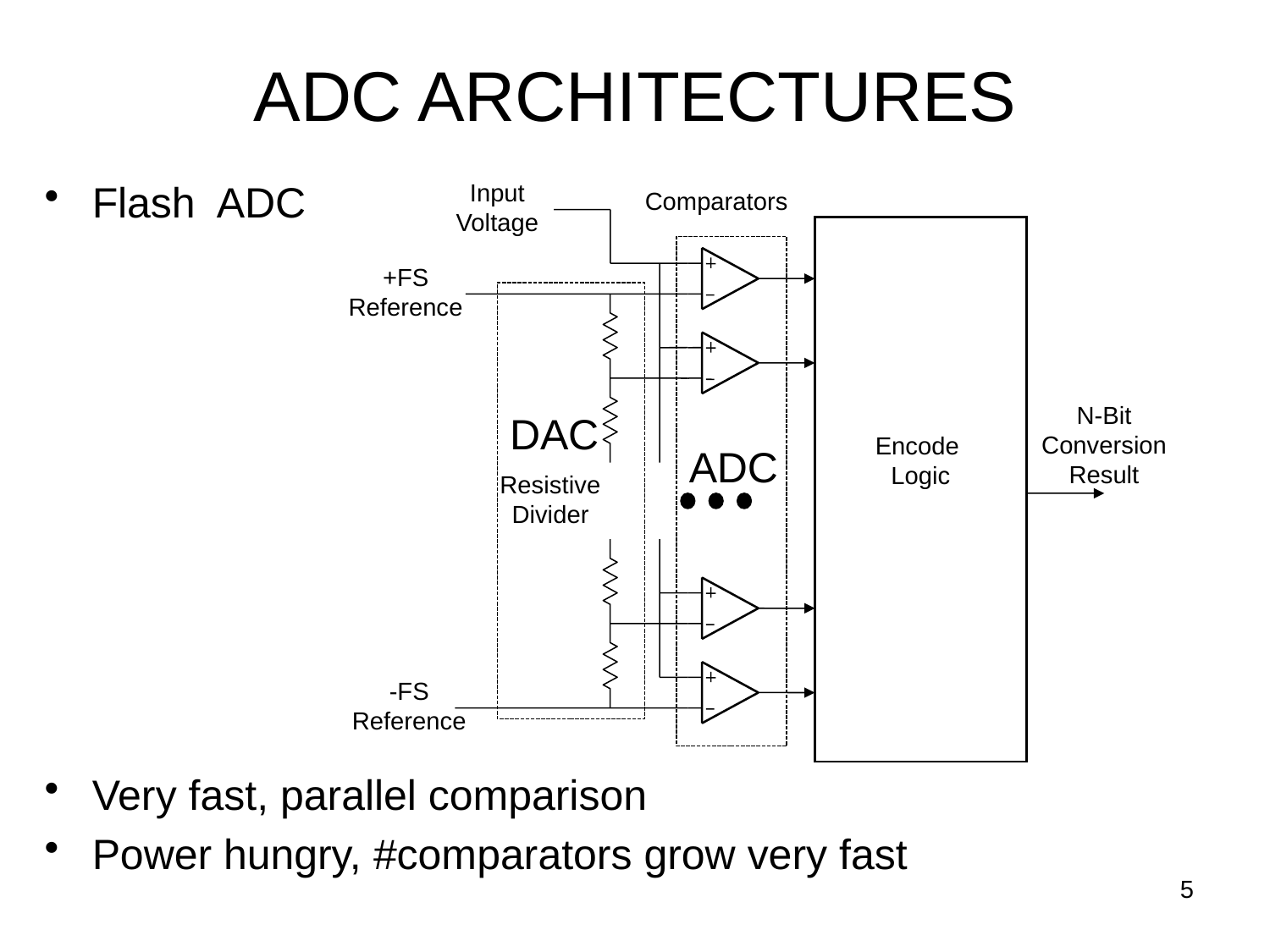

# ADC ARCHITECTURES
Flash  ADC

Very fast, parallel comparison
Power hungry, #comparators grow very fast

Input
Voltage
Comparators

Encode
Logic

+FS
Reference

N-Bit
Conversion
Result
Resistive
Divider

-FS
Reference

ADC

DAC

5